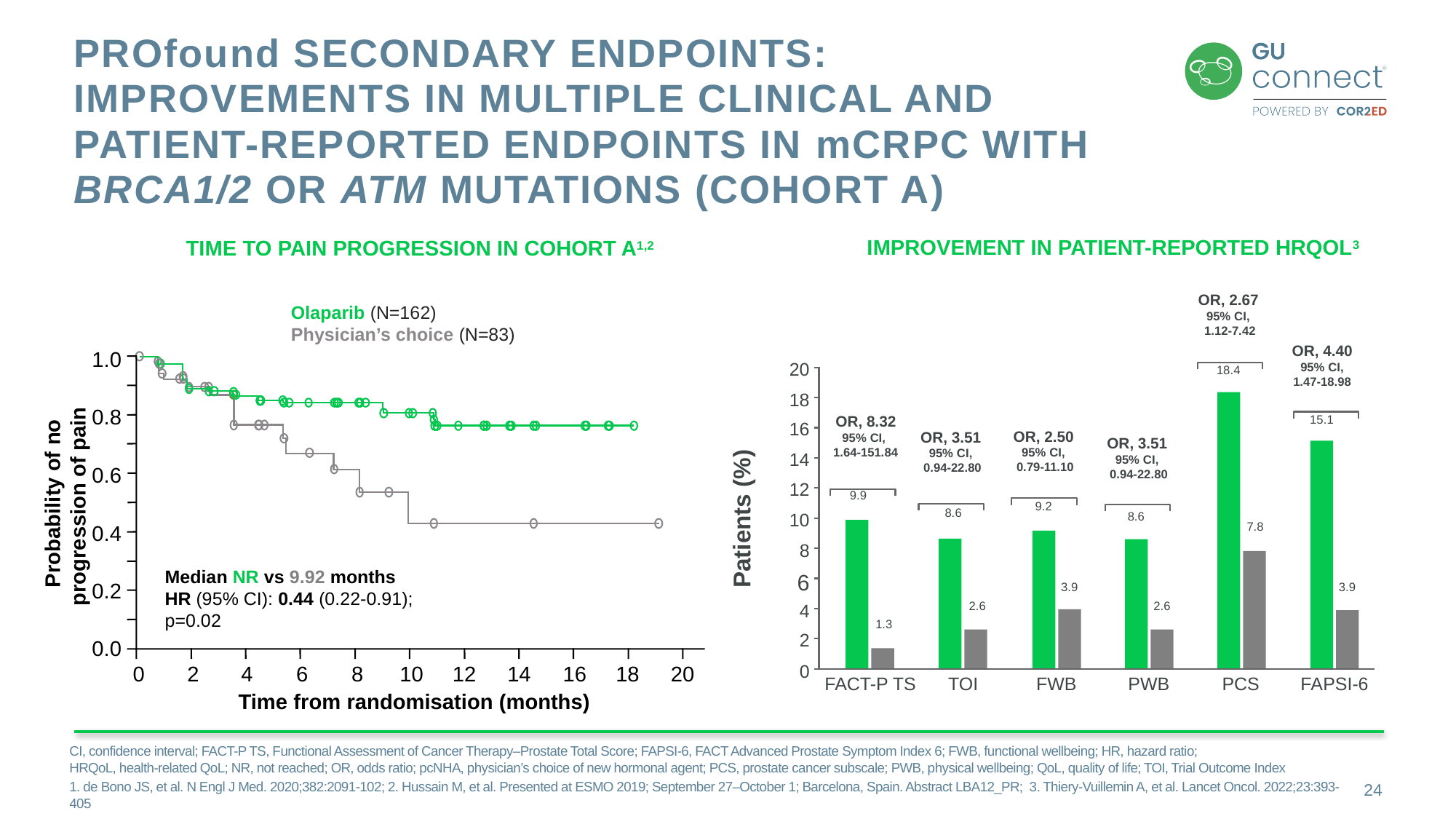

# PROfound Secondary Endpoints: Improvements in Multiple Clinical and Patient-reported Endpoints in mCRPC With BRCA1/2 or ATM Mutations (Cohort A)
Improvement in patient-reported HRQoL3
Time to pain progression in Cohort A1,2

0
2
4
6
8
10
12
14
16
18
20
Time from randomisation (months)
Probability of no progression of pain
1.0
0.8
0.6
0.4
0.2
0.0

Median NR vs 9.92 months
HR (95% CI): 0.44 (0.22-0.91);
p=0.02

OR, 2.67
95% CI,
 1.12-7.42
Olaparib (N=162)
Physician’s choice (N=83)

OR, 4.40
95% CI,
1.47-18.98
20
18.4

18

OR, 8.32
95% CI,
1.64-151.84
15.1
16
OR, 2.50
95% CI,
 0.79-11.10
OR, 3.51
95% CI,
 0.94-22.80
OR, 3.51
95% CI,
 0.94-22.80

14

12

9.9
9.2
Patients (%)
8.6
10
8.6
7.8

8

6
3.9
3.9
2.6
2.6
4

1.3
2

0
PCS
TOI
FWB
PWB
FAPSI-6
FACT-P TS
CI, confidence interval; FACT-P TS, Functional Assessment of Cancer Therapy–Prostate Total Score; FAPSI-6, FACT Advanced Prostate Symptom Index 6; FWB, functional wellbeing; HR, hazard ratio;
HRQoL, health-related QoL; NR, not reached; OR, odds ratio; pcNHA, physician’s choice of new hormonal agent; PCS, prostate cancer subscale; PWB, physical wellbeing; QoL, quality of life; TOI, Trial Outcome Index
1. de Bono JS, et al. N Engl J Med. 2020;382:2091-102; 2. Hussain M, et al. Presented at ESMO 2019; September 27–October 1; Barcelona, Spain. Abstract LBA12_PR;  3. Thiery-Vuillemin A, et al. Lancet Oncol. 2022;23:393-405
24